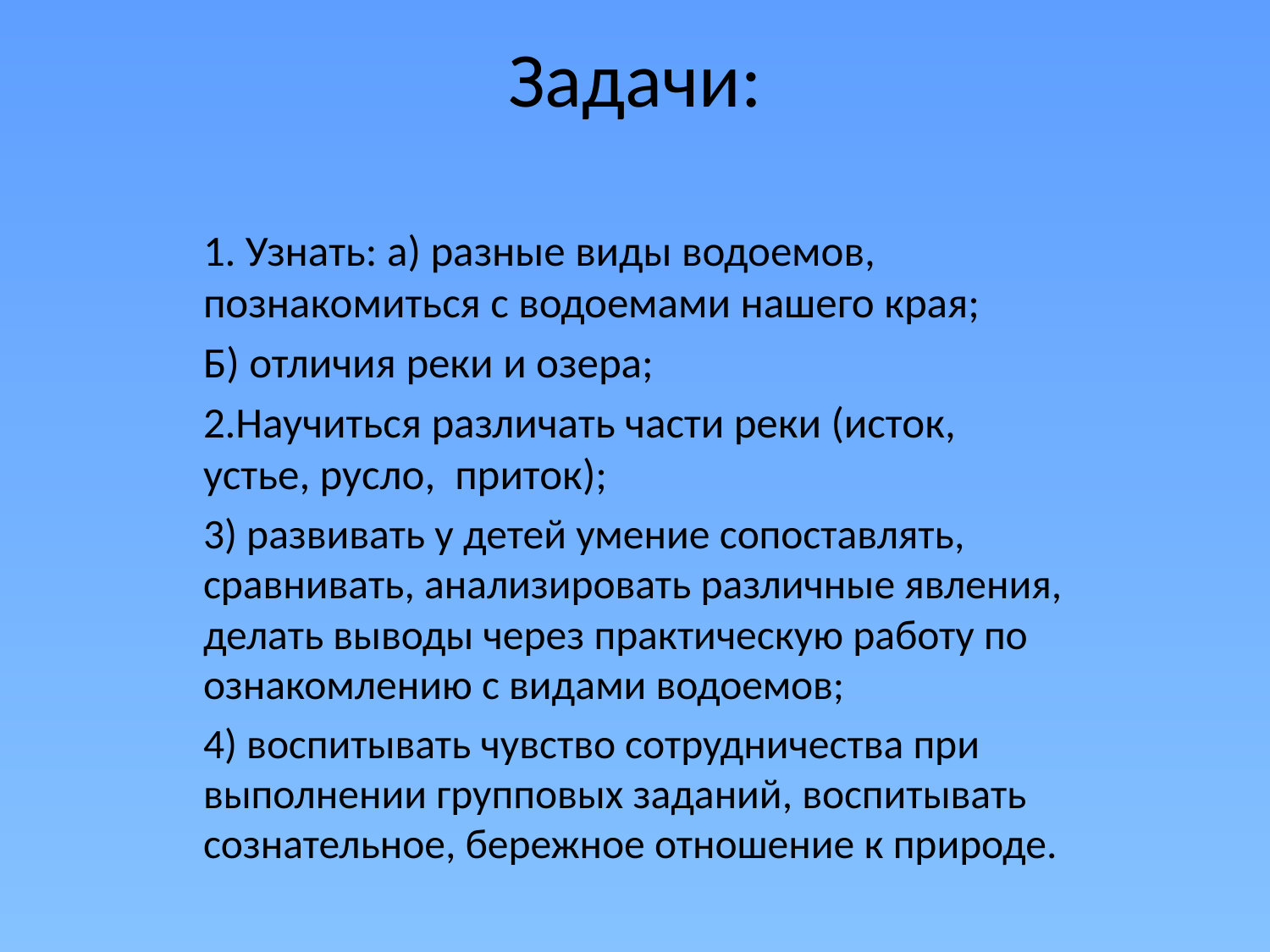

# Задачи:

1. Узнать: а) разные виды водоемов, познакомиться с водоемами нашего края;
Б) отличия реки и озера;
2.Научиться различать части реки (исток, устье, русло,  приток);
3) развивать у детей умение сопоставлять, сравнивать, анализировать различные явления, делать выводы через практическую работу по ознакомлению с видами водоемов;
4) воспитывать чувство сотрудничества при выполнении групповых заданий, воспитывать сознательное, бережное отношение к природе.